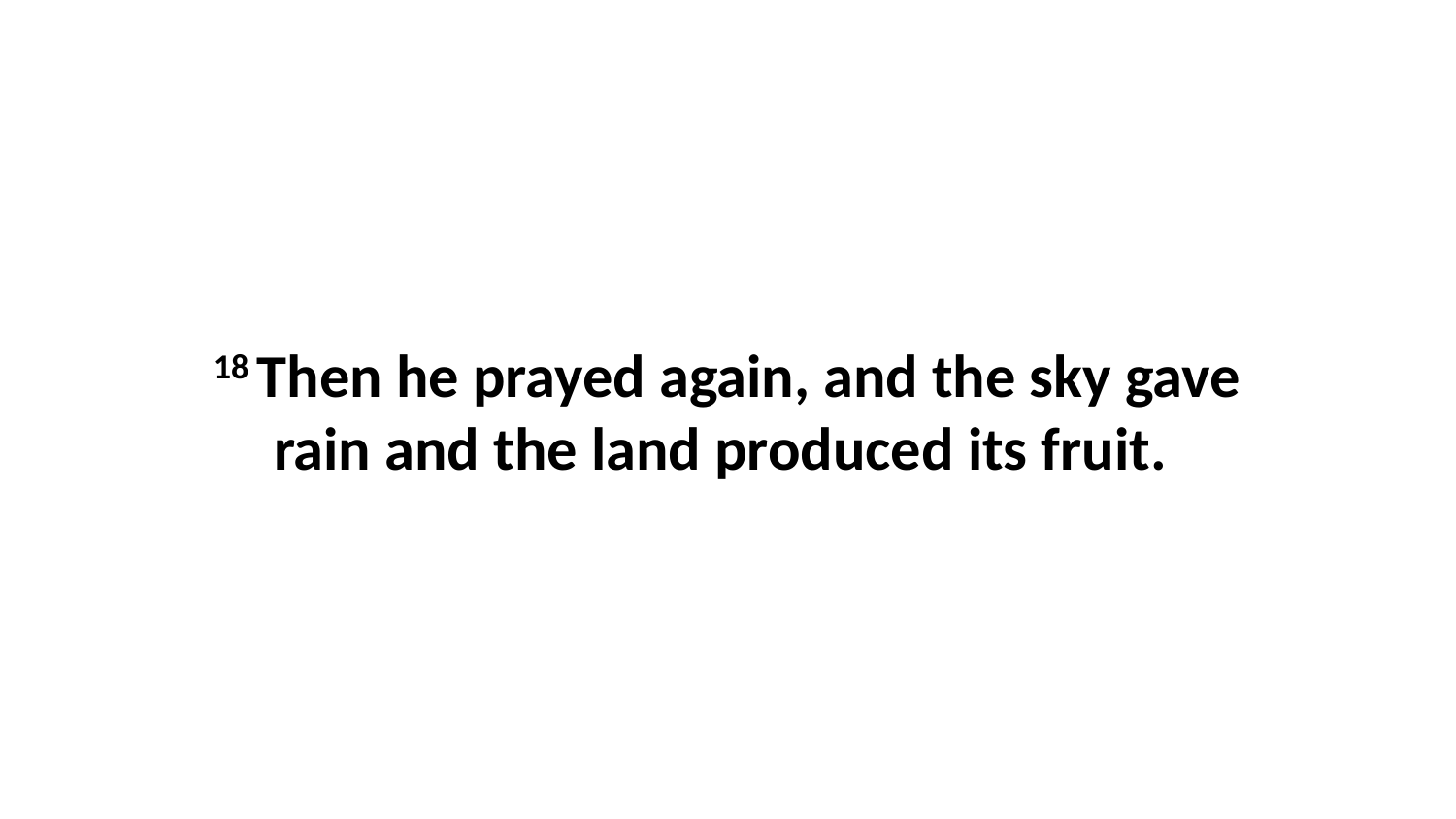

18 Then he prayed again, and the sky gave rain and the land produced its fruit.